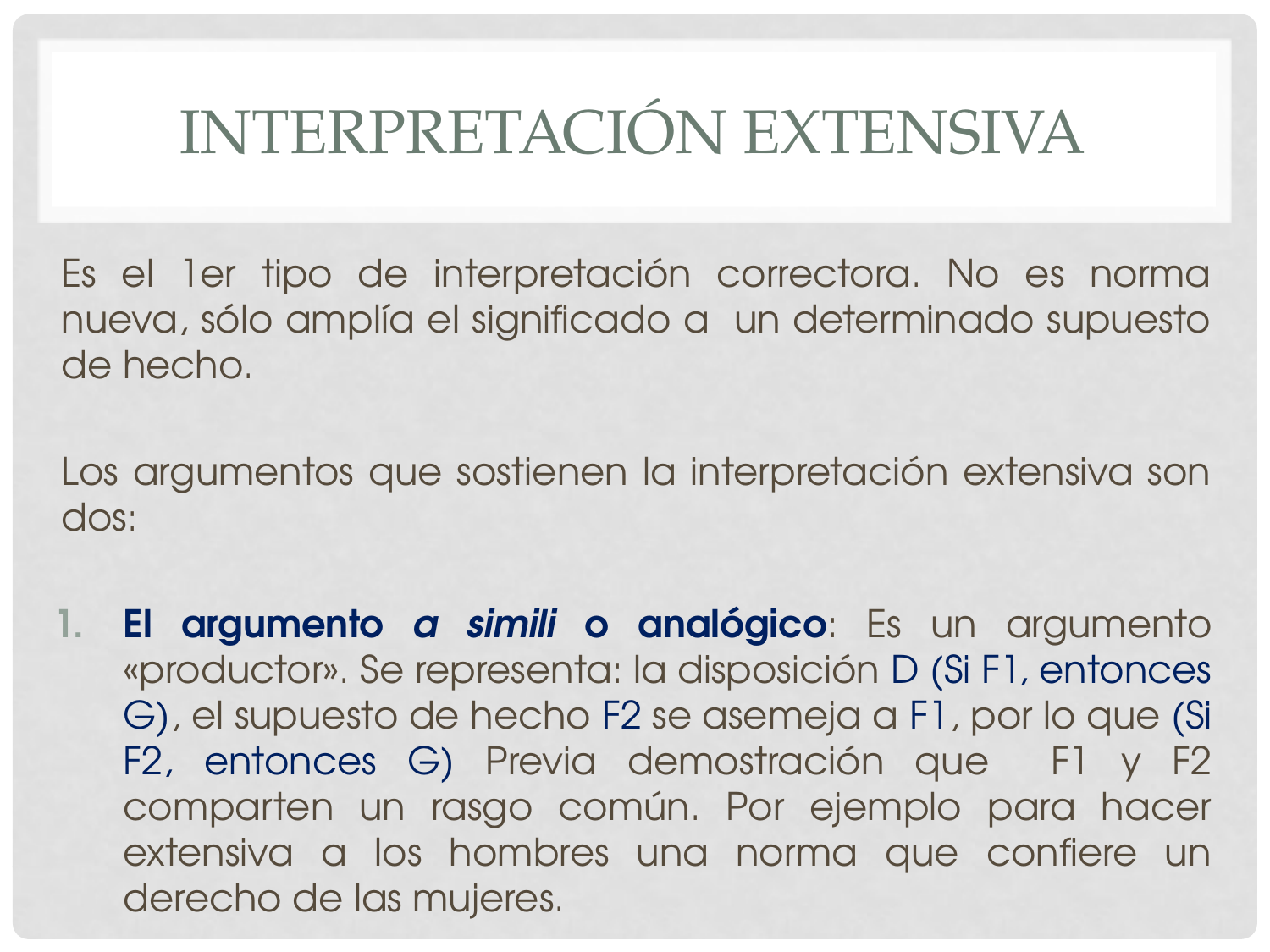

# Interpretación extensiva
Es el 1er tipo de interpretación correctora. No es norma nueva, sólo amplía el significado a  un determinado supuesto de hecho.

Los argumentos que sostienen la interpretación extensiva son dos:

El argumento a simili o analógico: Es un argumento «productor». Se representa: la disposición D (Si F1, entonces G), el supuesto de hecho F2 se asemeja a F1, por lo que (Si F2, entonces G) Previa demostración que  F1 y F2 comparten un rasgo común. Por ejemplo para hacer extensiva a los hombres una norma que confiere un derecho de las mujeres.